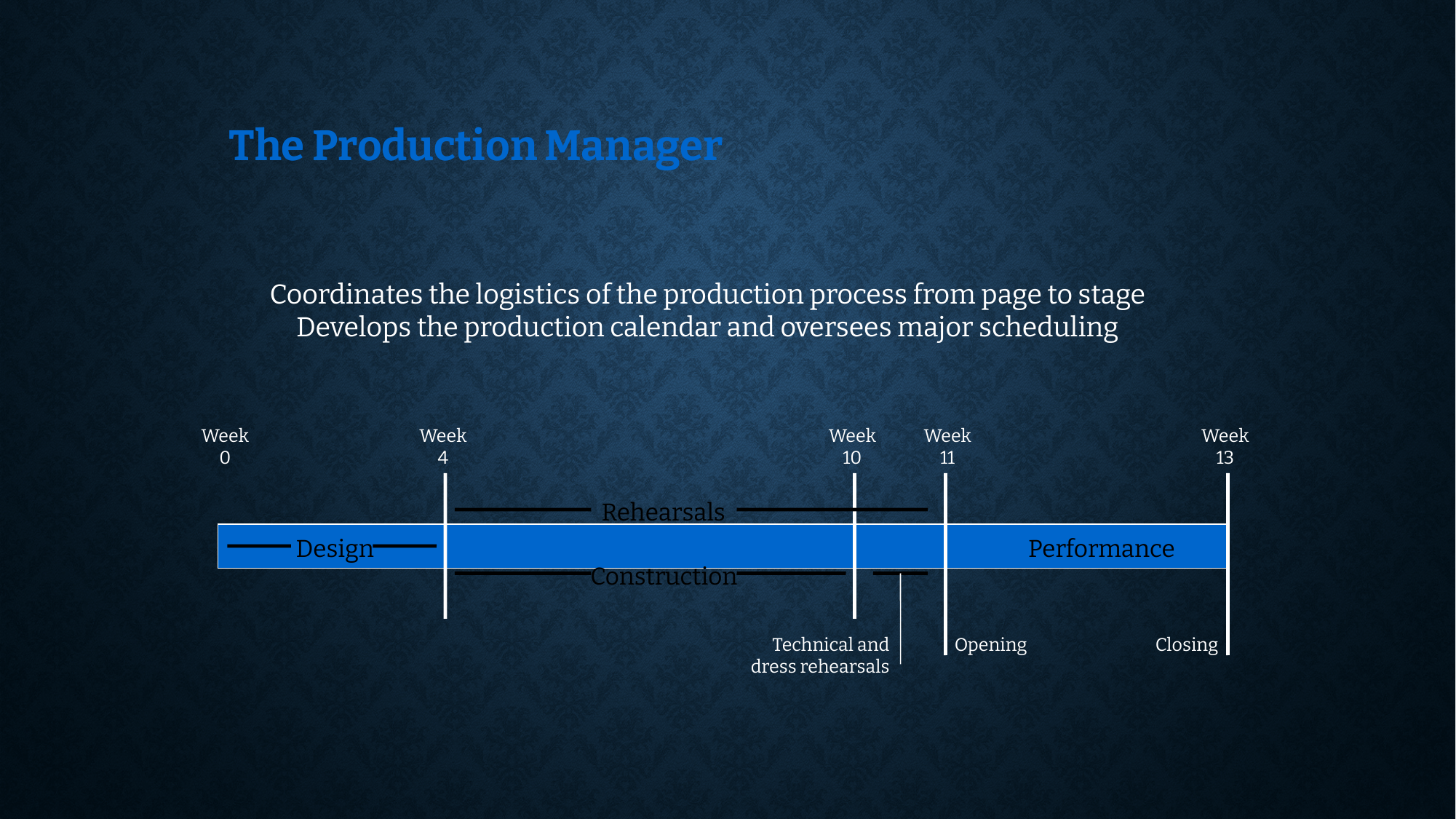

The Production Manager
Coordinates the logistics of the production process from page to stage
Develops the production calendar and oversees major scheduling
Week
0
Week
4
Week
10
Week
11
Week
13

Rehearsals

Design
Performance

Construction

Technical and dress rehearsals
Opening
Closing